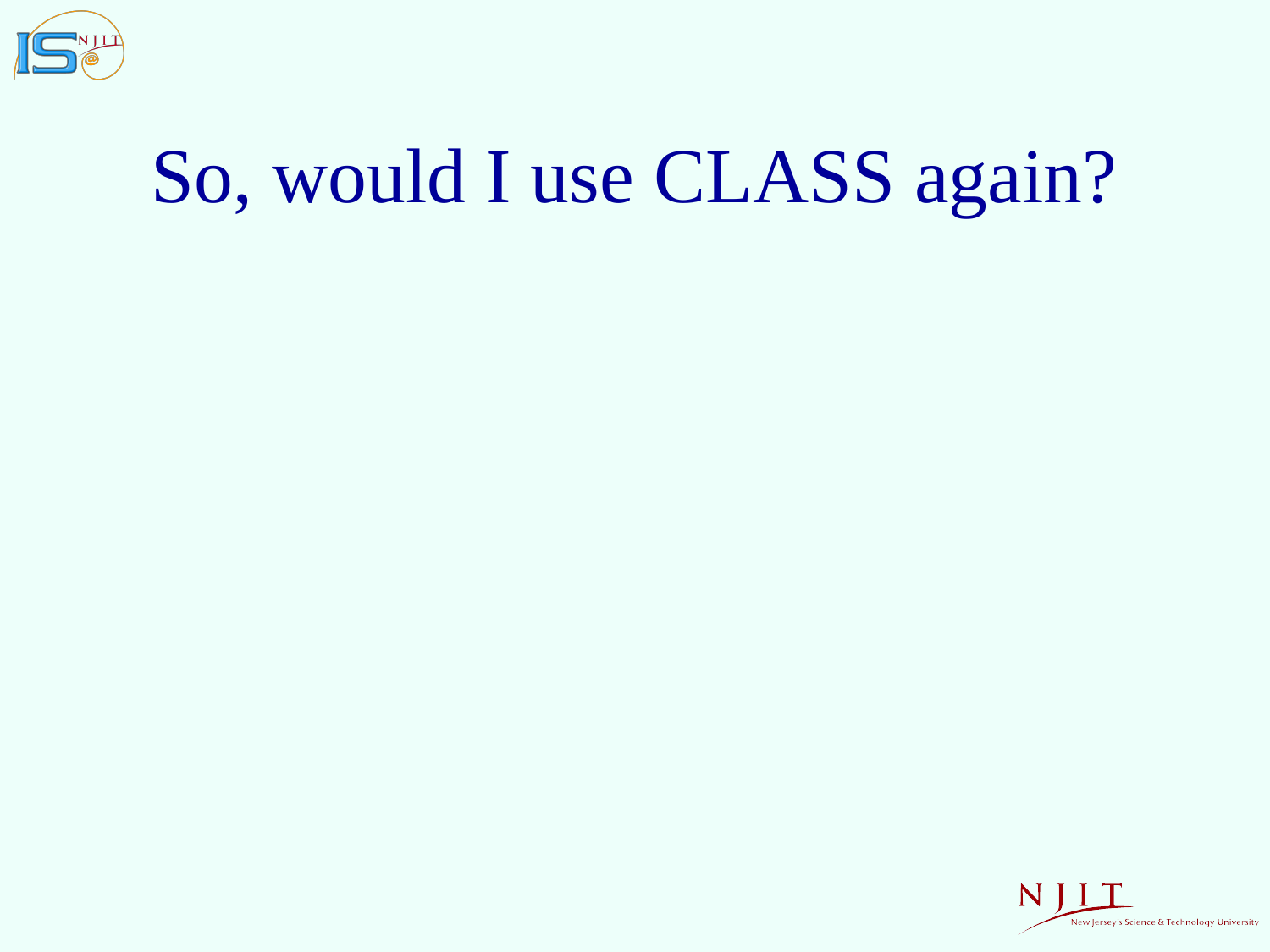

# So, would I use CLASS again?